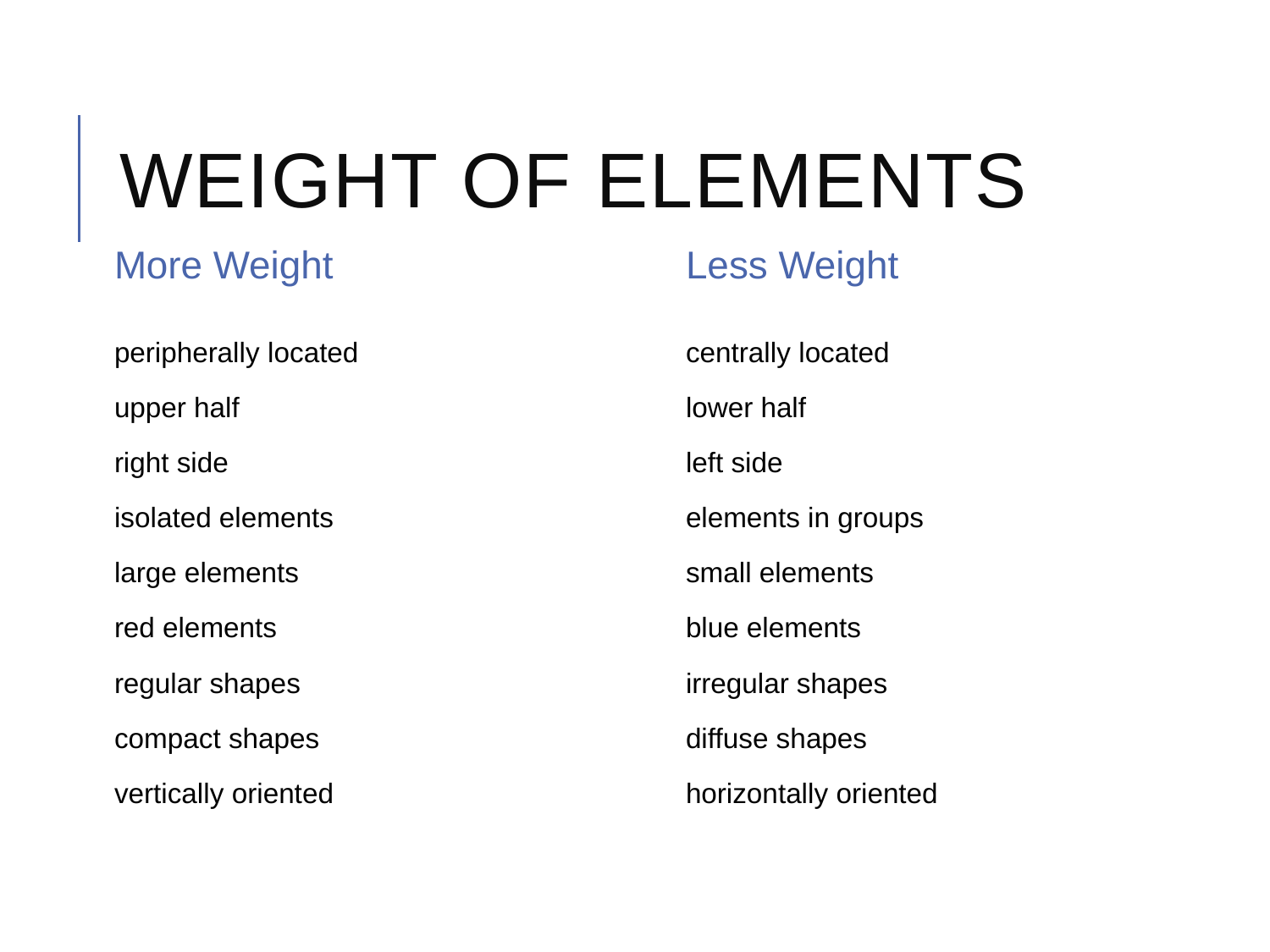

# Weight of Elements
More Weight
Less Weight
peripherally located
upper half
right side
isolated elements
large elements
red elements
regular shapes
compact shapes
vertically oriented

centrally located
lower half
left side
elements in groups
small elements
blue elements
irregular shapes
diffuse shapes
horizontally oriented